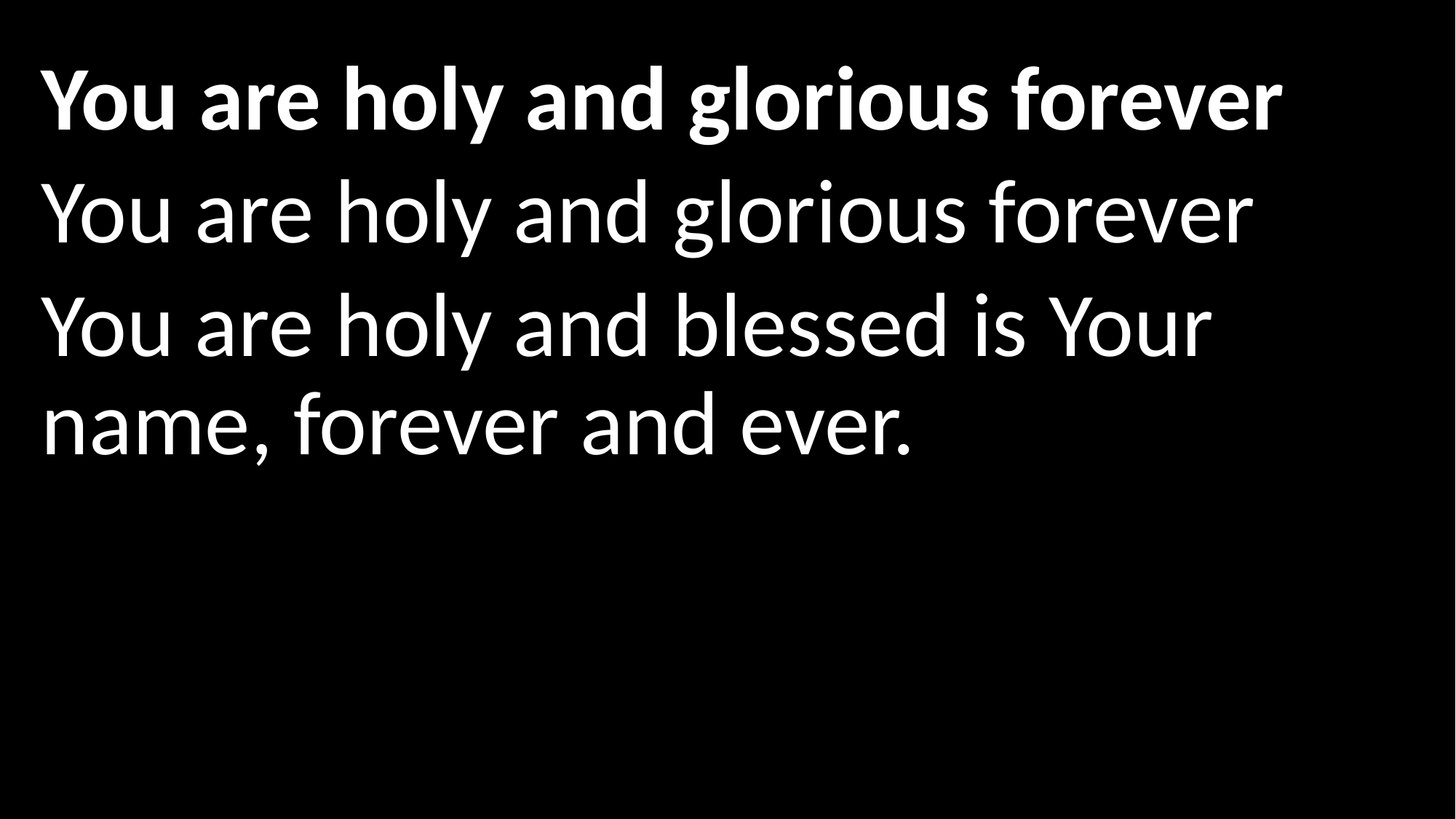

You are holy and glorious forever
You are holy and glorious forever
You are holy and blessed is Your name, forever and ever.